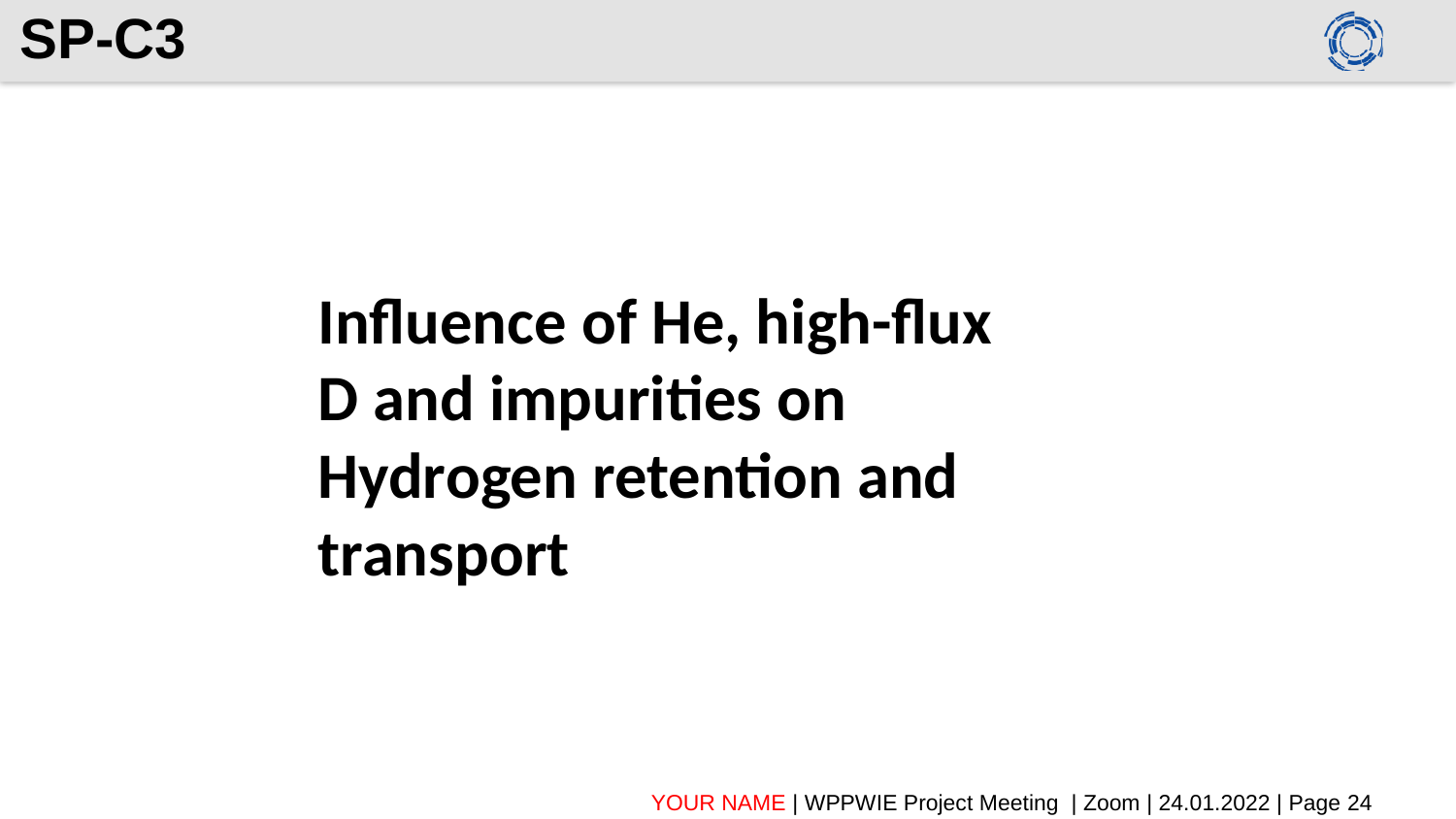

# SP-C3
Influence of He, high-flux D and impurities on Hydrogen retention and transport
YOUR NAME | WPPWIE Project Meeting  | Zoom | 24.01.2022 | Page 24